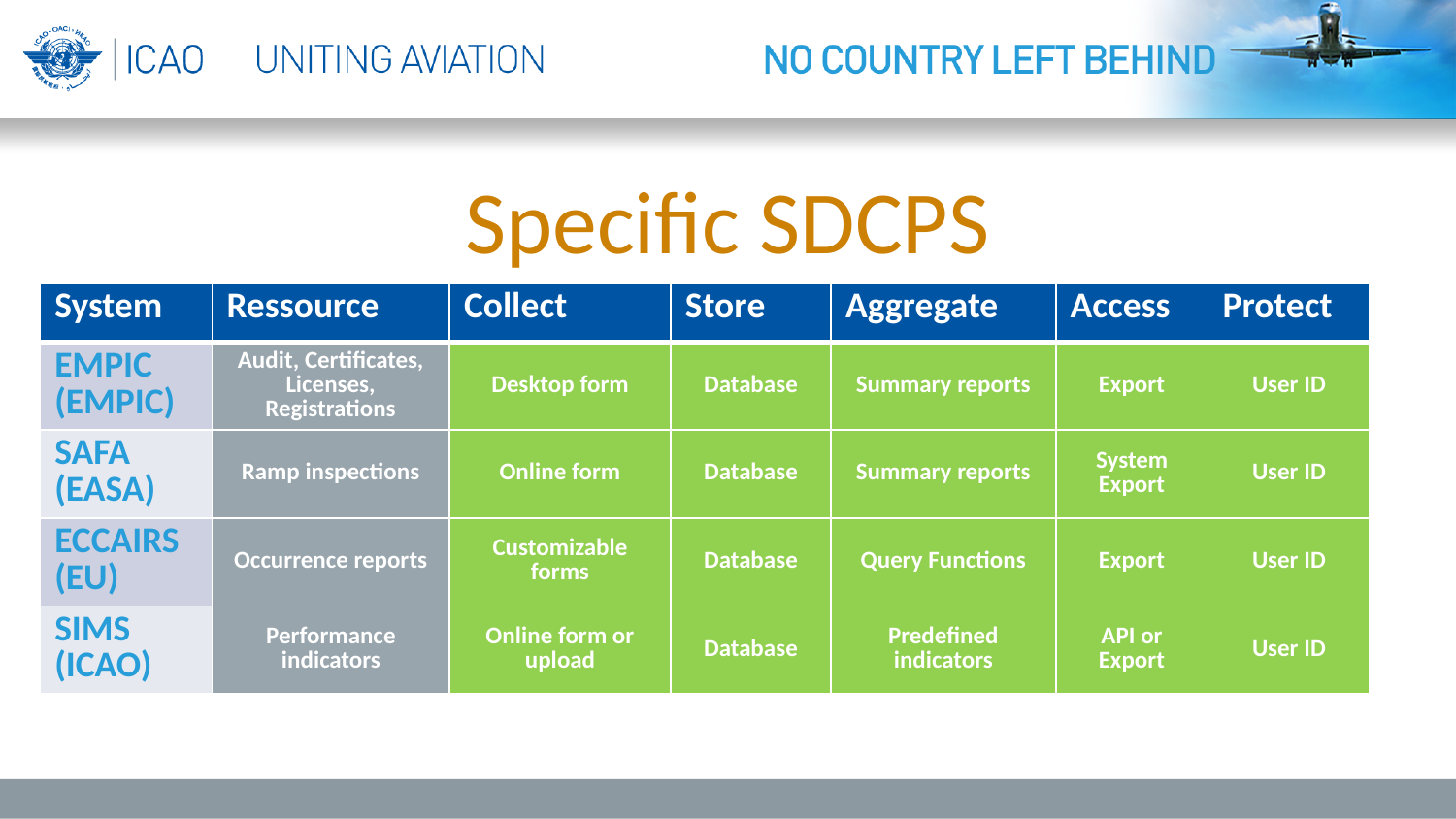

# Specific SDCPS
| System | Ressource | Collect | Store | Aggregate | Access | Protect |
| --- | --- | --- | --- | --- | --- | --- |
| EMPIC (EMPIC) | Audit, Certificates, Licenses, Registrations | Desktop form | Database | Summary reports | Export | User ID |
| SAFA (EASA) | Ramp inspections | Online form | Database | Summary reports | System Export | User ID |
| ECCAIRS (EU) | Occurrence reports | Customizable forms | Database | Query Functions | Export | User ID |
| SIMS (ICAO) | Performance indicators | Online form or upload | Database | Predefined indicators | API or Export | User ID |